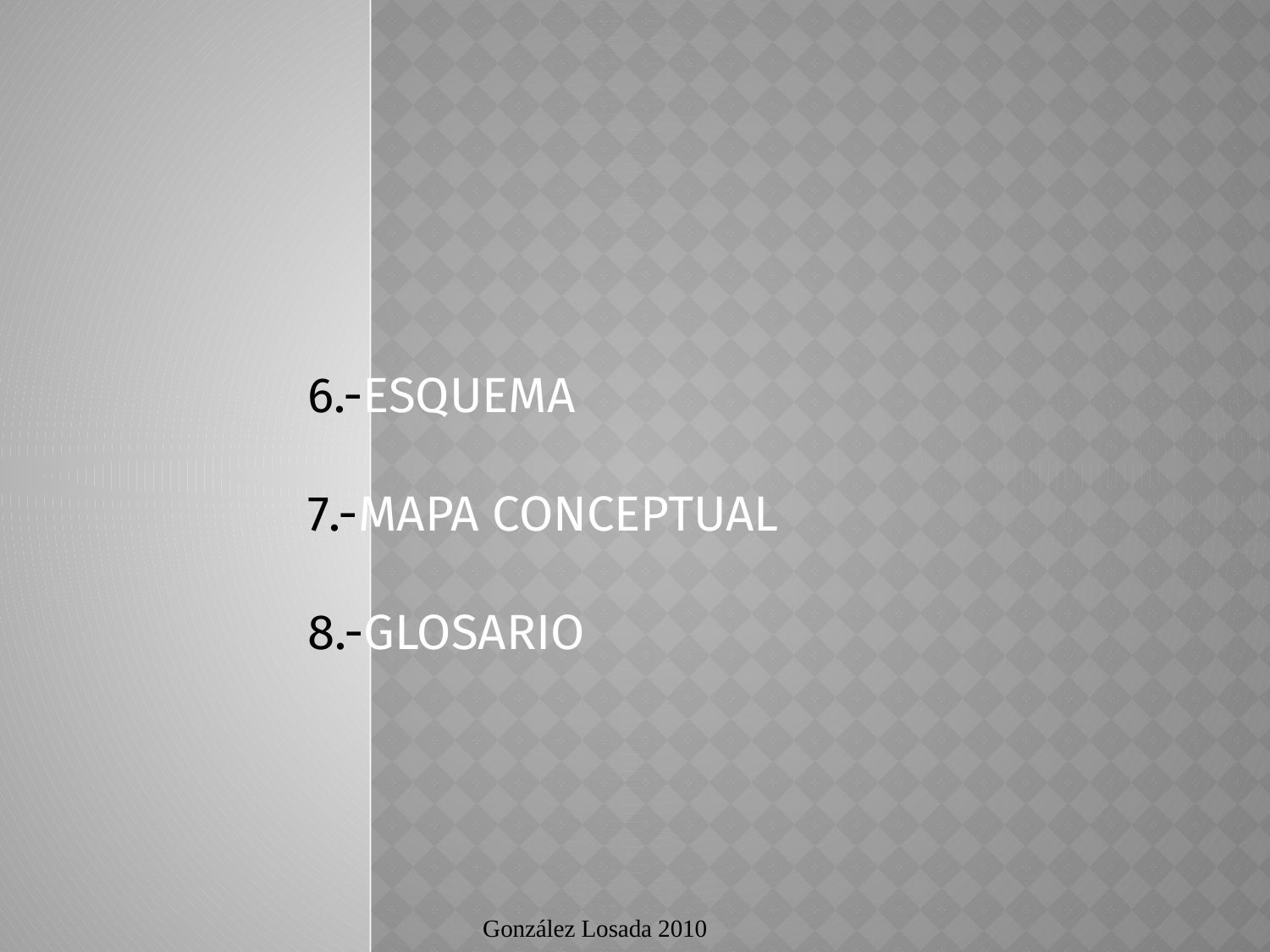

6.-ESQUEMA

7.-MAPA CONCEPTUAL

8.-GLOSARIO

González Losada 2010